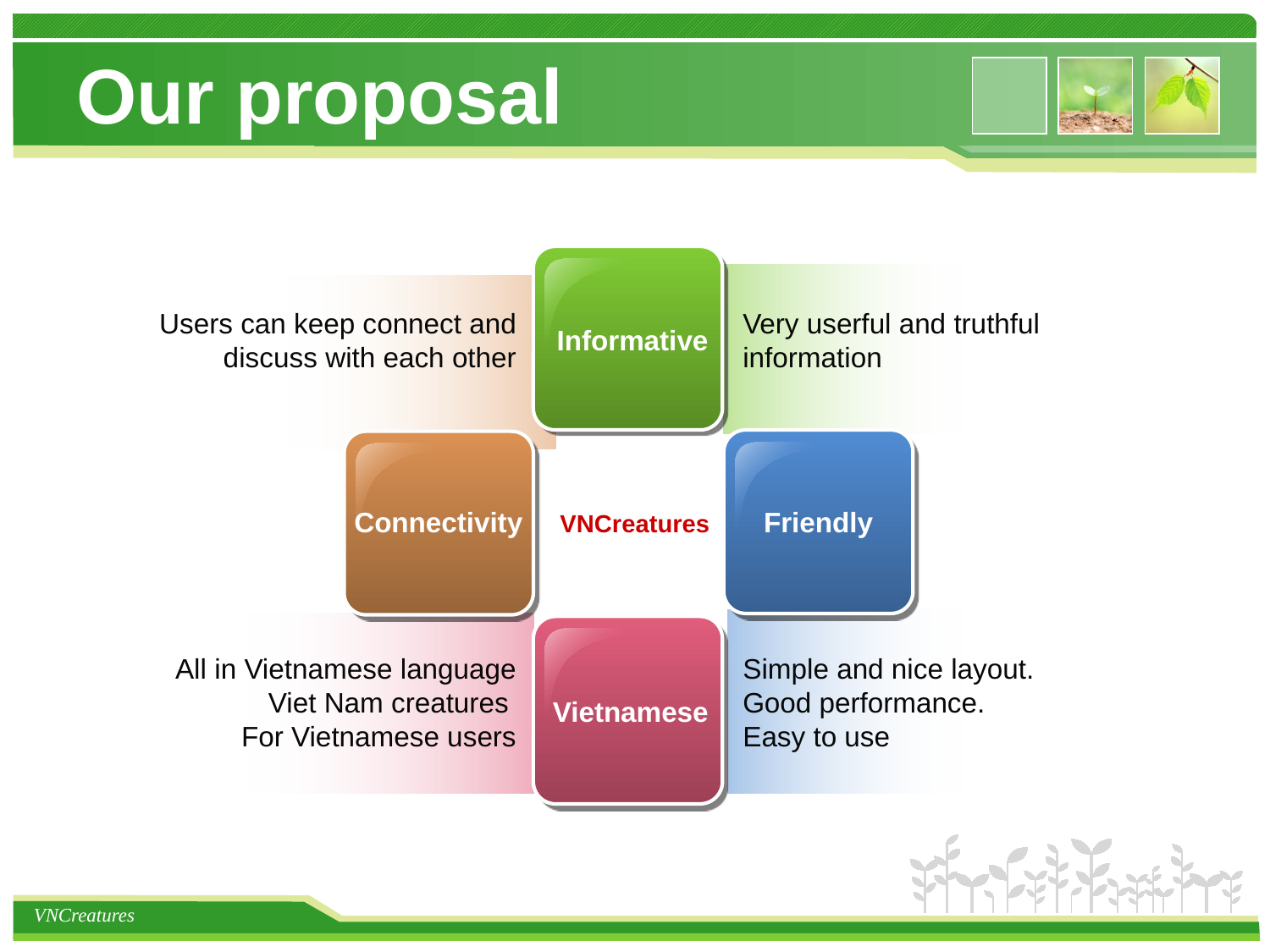

# Our proposal

Informative

Users can keep connect and discuss with each other
Very userful and truthful information

Friendly

Connectivity
VNCreatures

Vietnamese
All in Vietnamese language
Viet Nam creatures
 For Vietnamese users
Simple and nice layout.
Good performance.
Easy to use